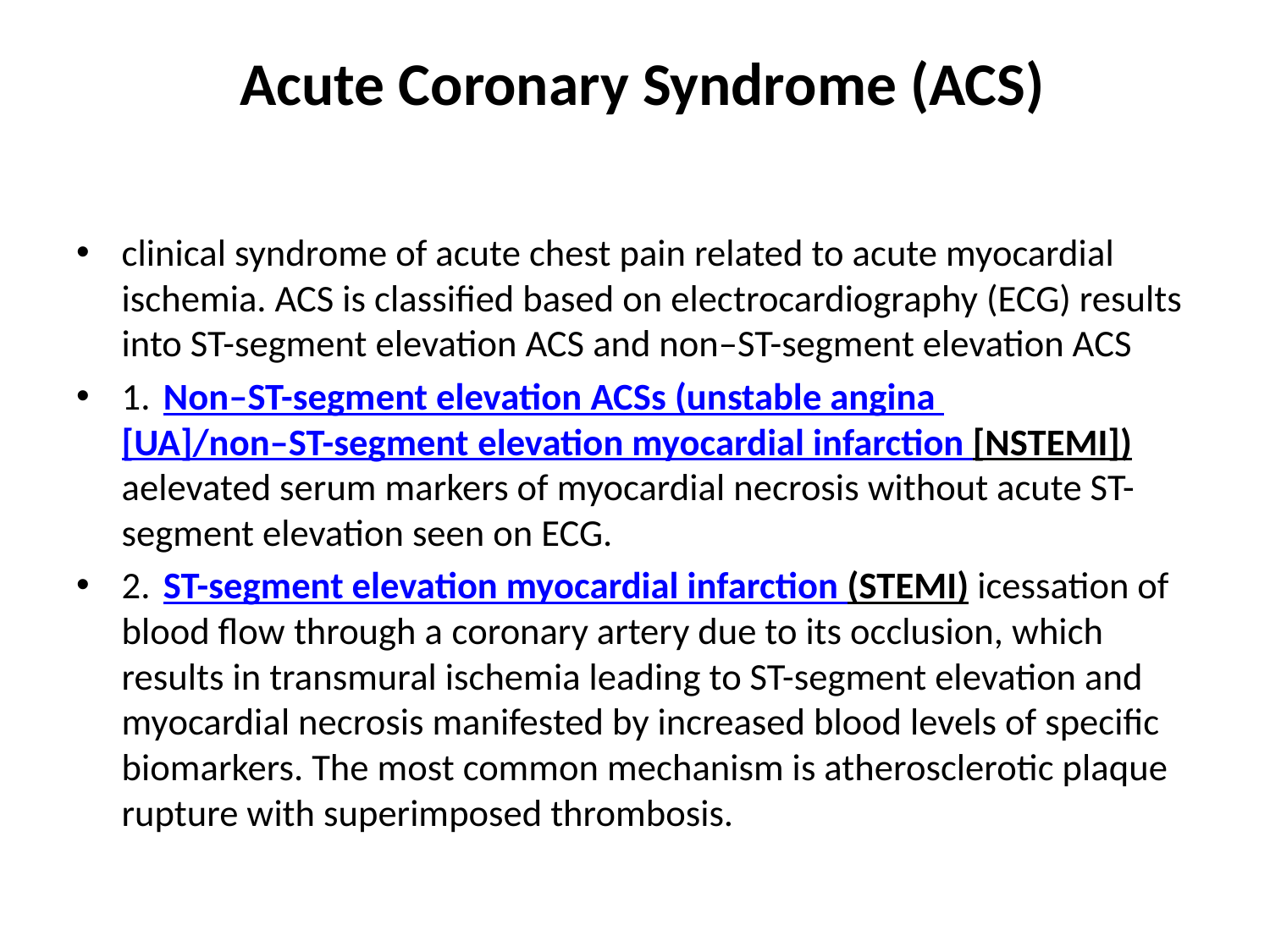

# Acute Coronary Syndrome (ACS)
clinical syndrome of acute chest pain related to acute myocardial ischemia. ACS is classified based on electrocardiography (ECG) results into ST-segment elevation ACS and non–ST-segment elevation ACS
1. Non–ST-segment elevation ACSs (unstable angina [UA]/non–ST-segment elevation myocardial infarction [NSTEMI]) aelevated serum markers of myocardial necrosis without acute ST-segment elevation seen on ECG.
2. ST-segment elevation myocardial infarction (STEMI) icessation of blood flow through a coronary artery due to its occlusion, which results in transmural ischemia leading to ST-segment elevation and myocardial necrosis manifested by increased blood levels of specific biomarkers. The most common mechanism is atherosclerotic plaque rupture with superimposed thrombosis.